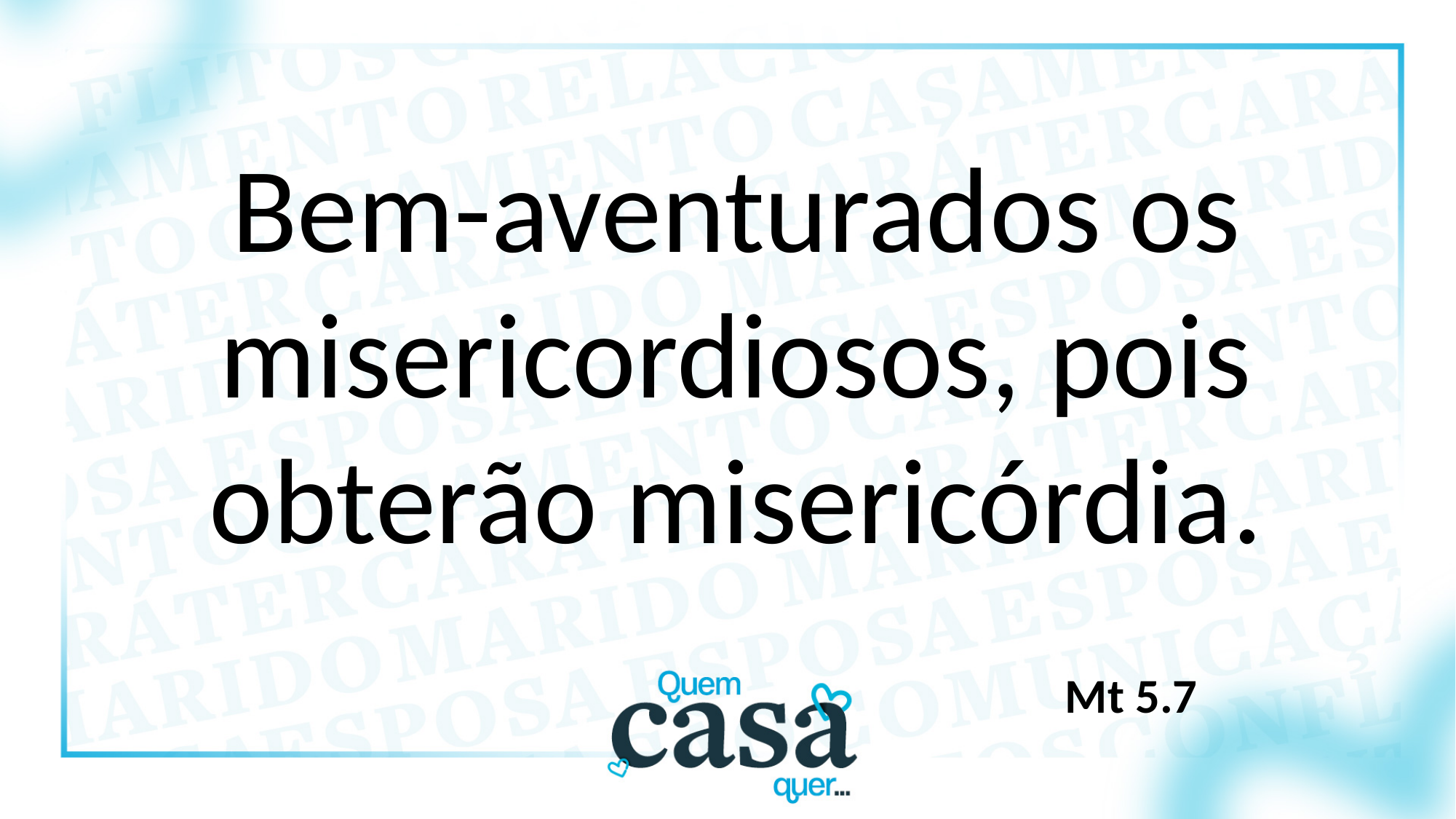

Bem-aventurados os misericordiosos, pois obterão misericórdia.
Mt 5.7